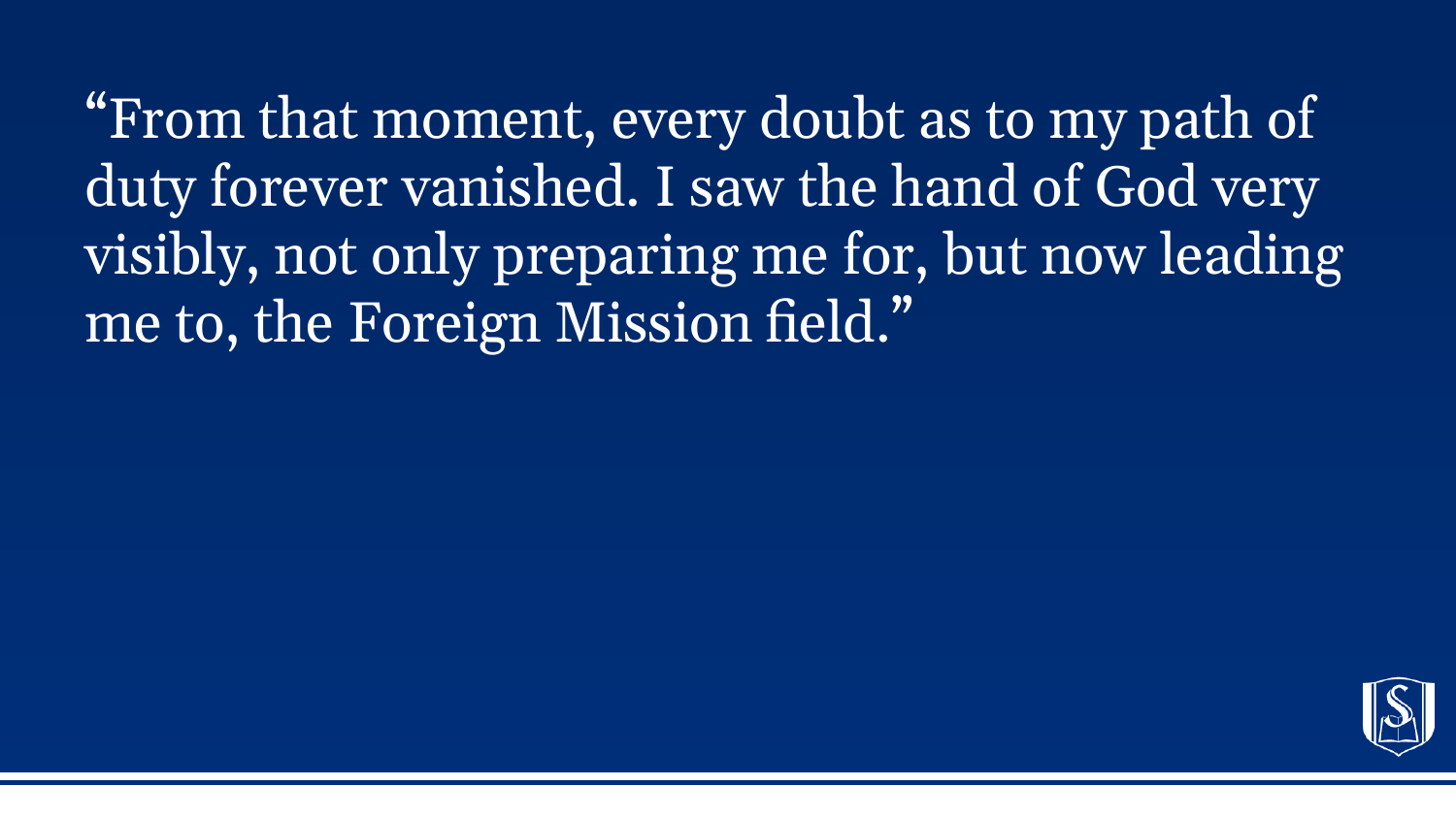

# “From that moment, every doubt as to my path of duty forever vanished. I saw the hand of God very visibly, not only preparing me for, but now leading me to, the Foreign Mission field.”